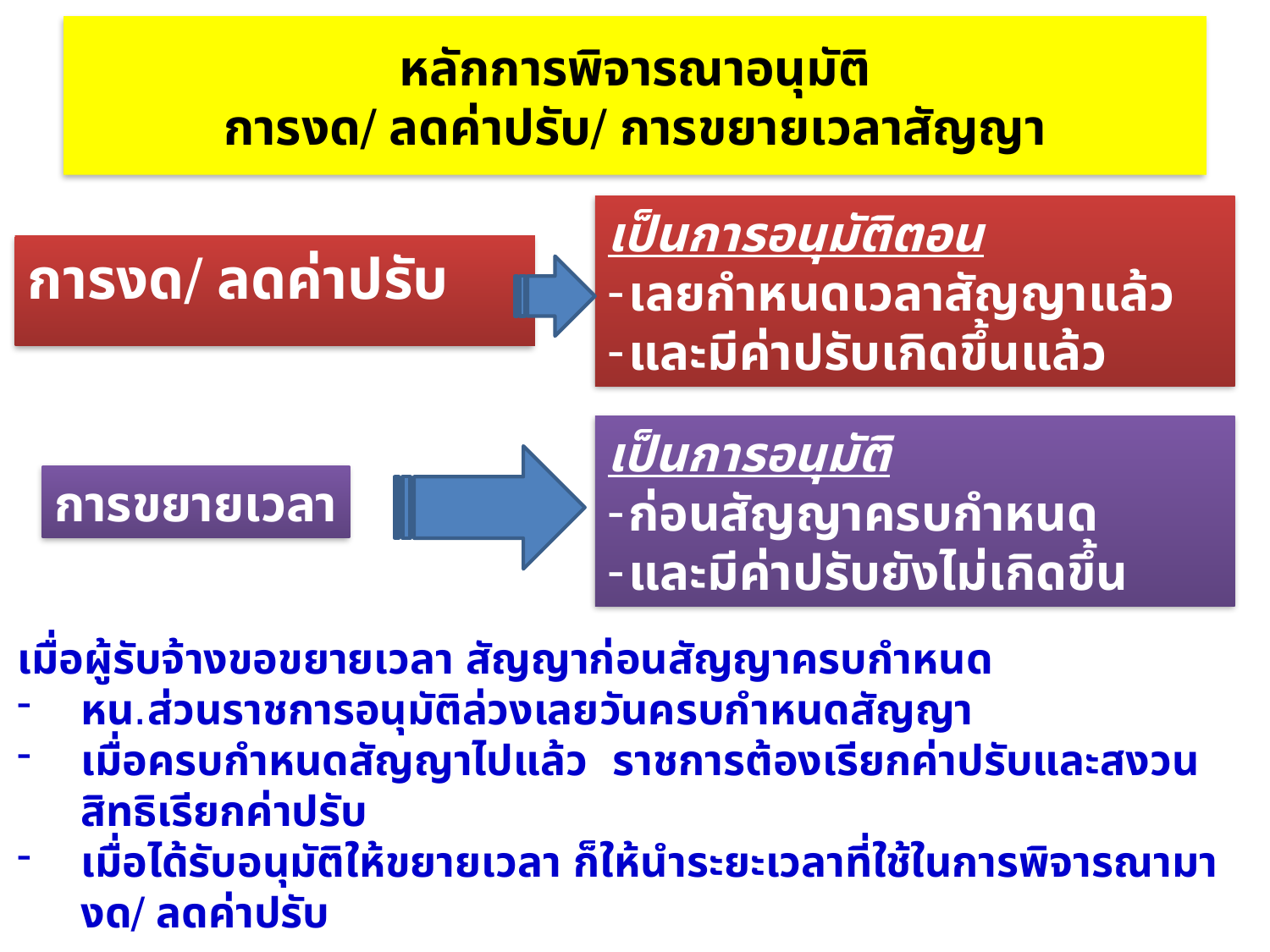

# หลักการพิจารณาอนุมัติ การงด/ลดค่าปรับ/การขยายเวลาสัญญา
เป็นการอนุมัติตอน
-เลยกำหนดเวลาสัญญาแล้ว
-และมีค่าปรับเกิดขึ้นแล้ว
การงด/ลดค่าปรับ

เป็นการอนุมัติ
-ก่อนสัญญาครบกำหนด
-และมีค่าปรับยังไม่เกิดขึ้น

การขยายเวลา
เมื่อผู้รับจ้างขอขยายเวลา สัญญาก่อนสัญญาครบกำหนด
หน.ส่วนราชการอนุมัติล่วงเลยวันครบกำหนดสัญญา
เมื่อครบกำหนดสัญญาไปแล้ว  ราชการต้องเรียกค่าปรับและสงวนสิทธิเรียกค่าปรับ
เมื่อได้รับอนุมัติให้ขยายเวลา ก็ให้นำระยะเวลาที่ใช้ในการพิจารณามางด/ลดค่าปรับ